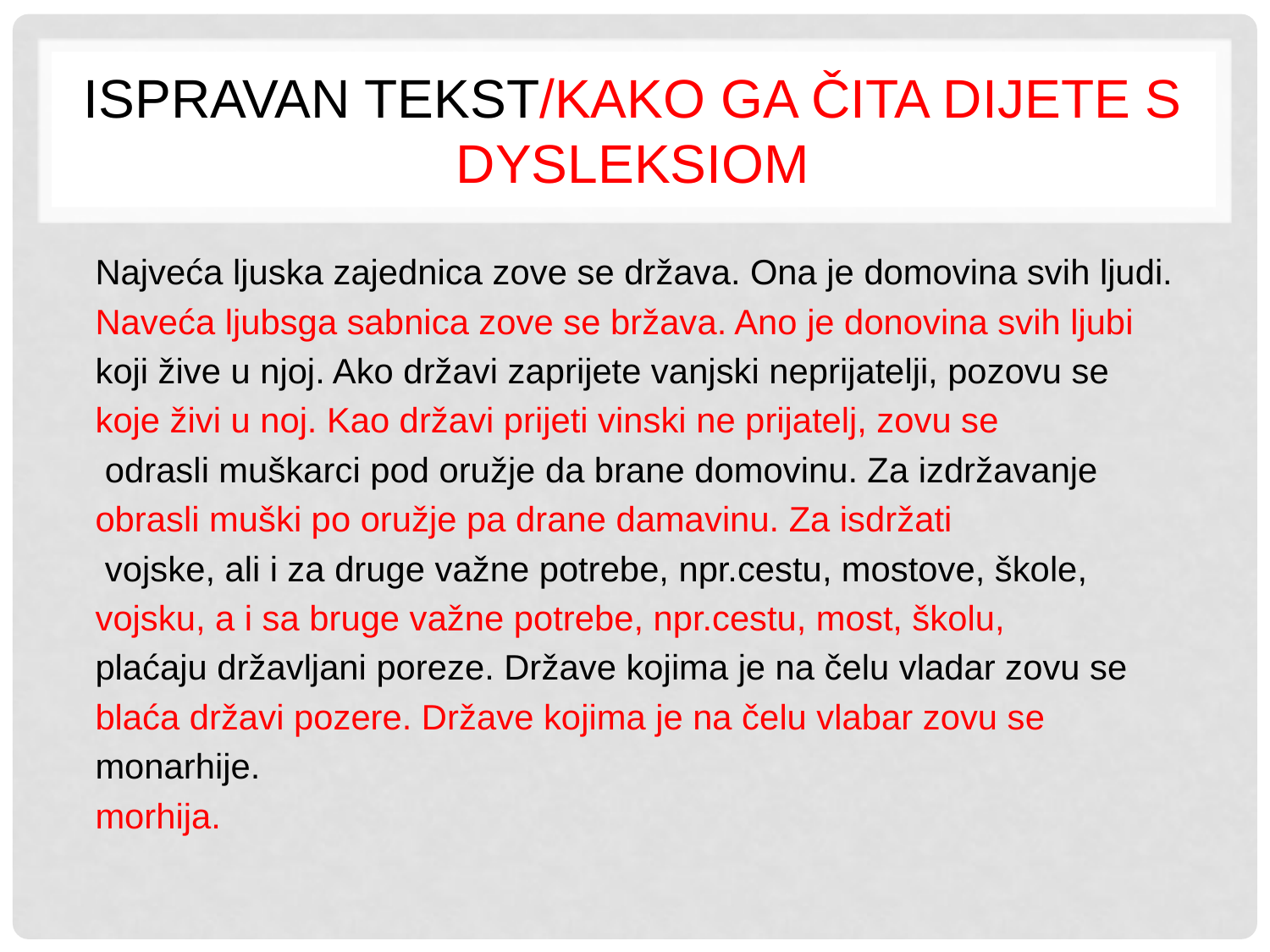

# ISPRAVAN TEKST/KAKO GA ČITA DIJETE S DYSLEKSIOM
Najveća ljuska zajednica zove se država. Ona je domovina svih ljudi.
Naveća ljubsga sabnica zove se bržava. Ano je donovina svih ljubi
koji žive u njoj. Ako državi zaprijete vanjski neprijatelji, pozovu se
koje živi u noj. Kao državi prijeti vinski ne prijatelj, zovu se
 odrasli muškarci pod oružje da brane domovinu. Za izdržavanje
obrasli muški po oružje pa drane damavinu. Za isdržati
 vojske, ali i za druge važne potrebe, npr.cestu, mostove, škole,
vojsku, a i sa bruge važne potrebe, npr.cestu, most, školu,
plaćaju državljani poreze. Države kojima je na čelu vladar zovu se
blaća državi pozere. Države kojima je na čelu vlabar zovu se
monarhije.
morhija.